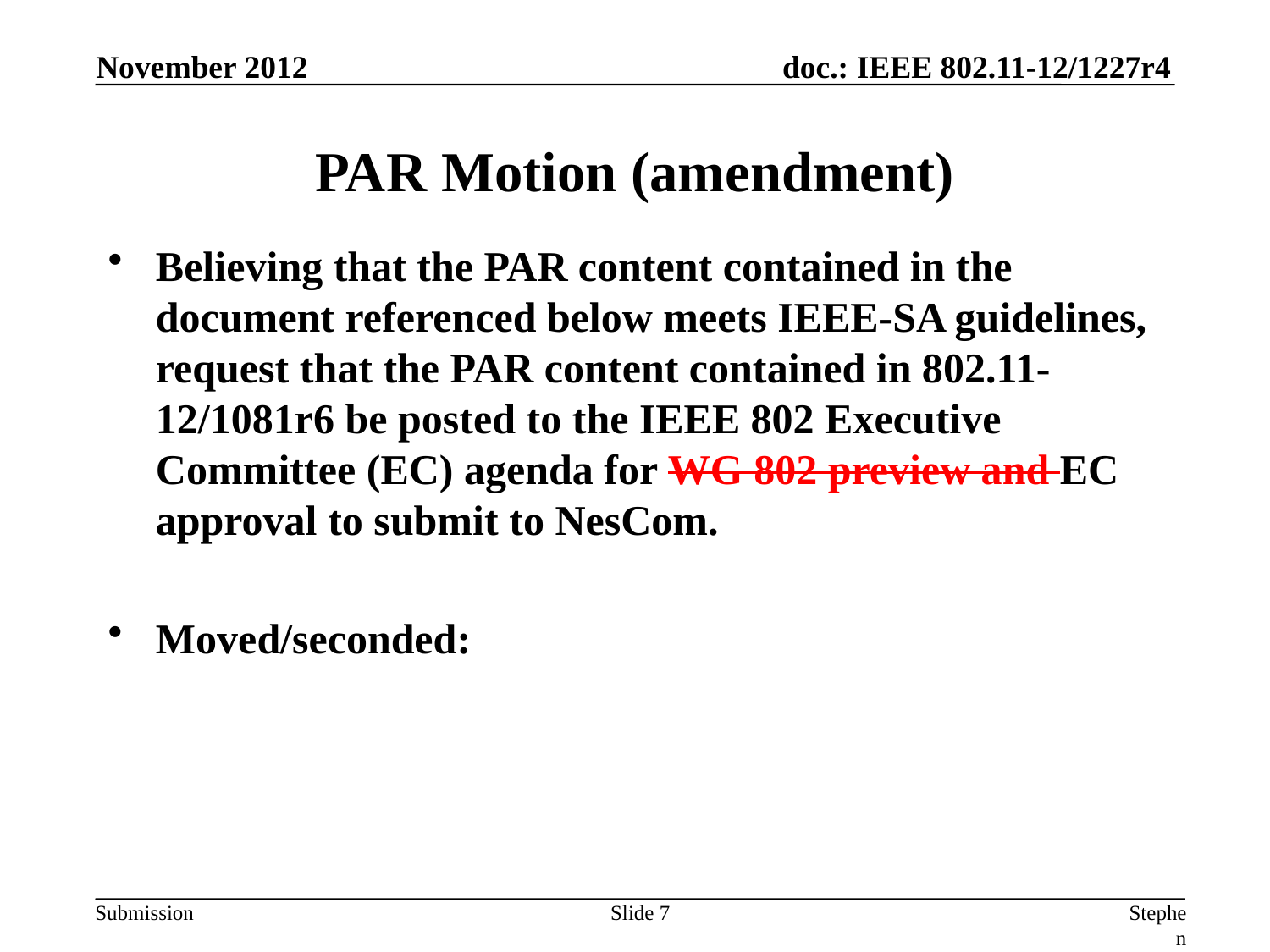

November 2012
# PAR Motion (amendment)
Believing that the PAR content contained in the document referenced below meets IEEE-SA guidelines, request that the PAR content contained in 802.11-12/1081r6 be posted to the IEEE 802 Executive Committee (EC) agenda for WG 802 preview and EC approval to submit to NesCom.

Moved/seconded:
Slide 7
Stephen McCann, RIM